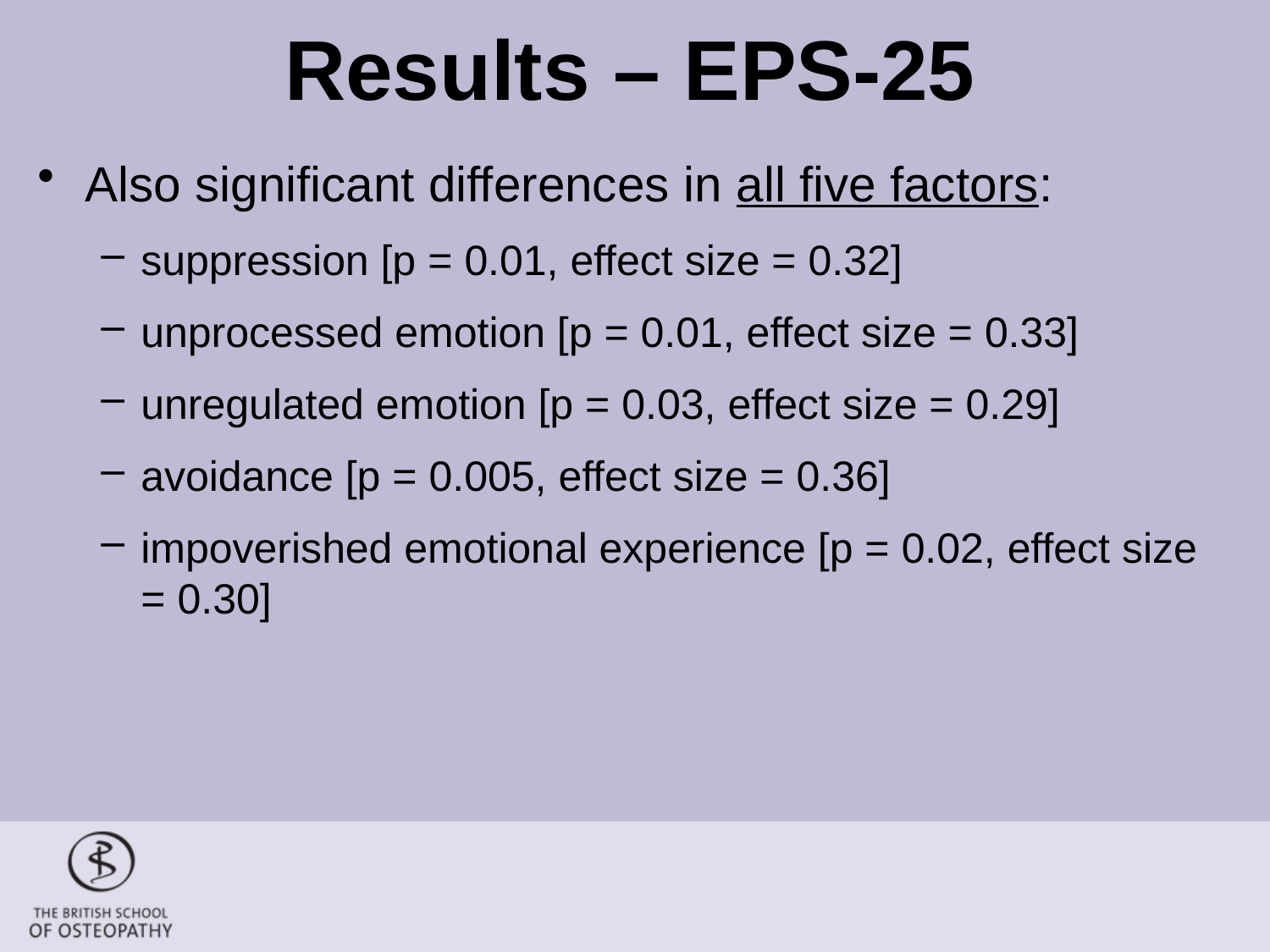

# Results – EPS-25
Also significant differences in all five factors:
suppression [p = 0.01, effect size = 0.32]
unprocessed emotion [p = 0.01, effect size = 0.33]
unregulated emotion [p = 0.03, effect size = 0.29]
avoidance [p = 0.005, effect size = 0.36]
impoverished emotional experience [p = 0.02, effect size = 0.30]